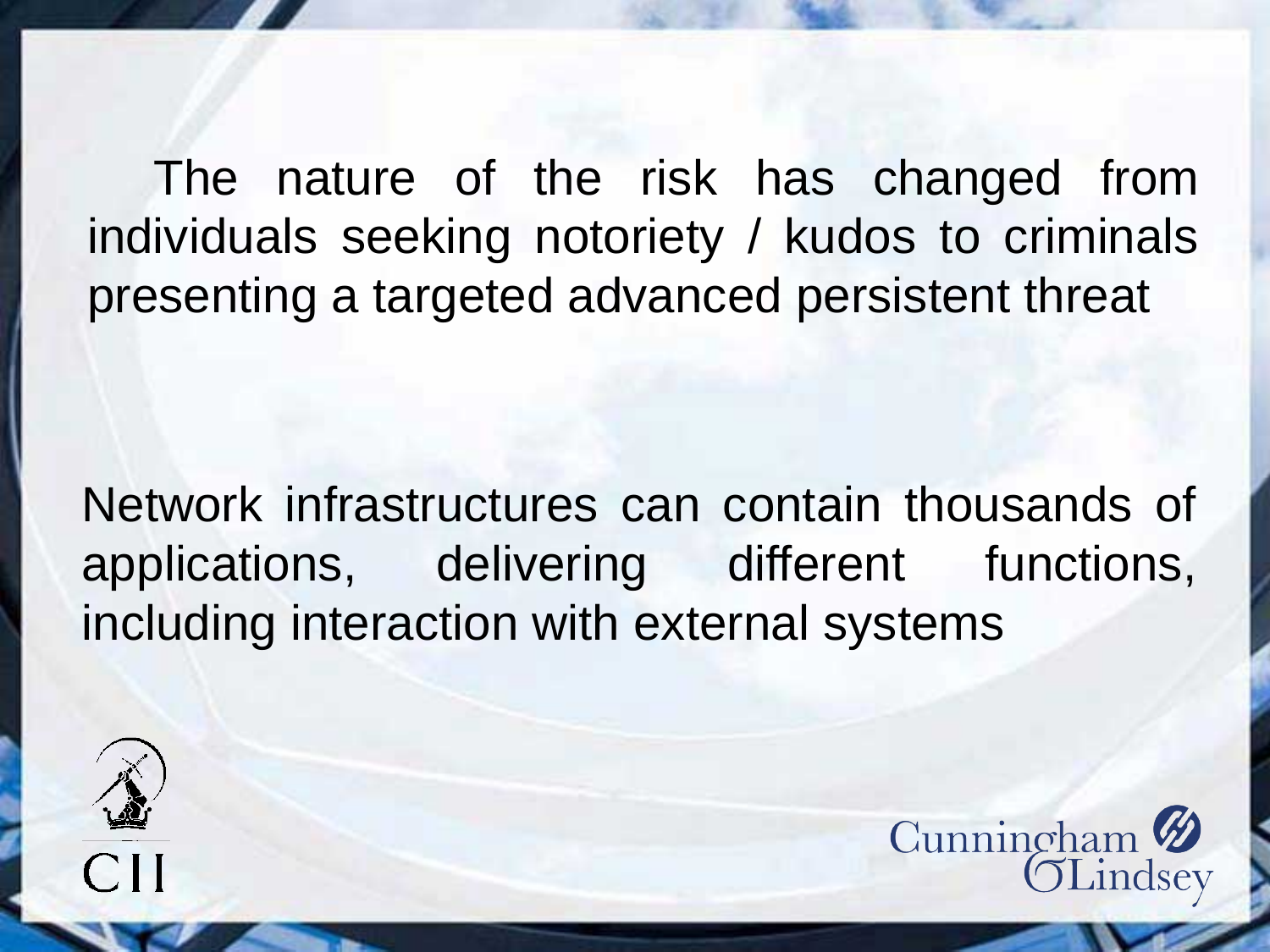

The nature of the risk has changed from individuals seeking notoriety / kudos to criminals presenting a targeted advanced persistent threat
Network infrastructures can contain thousands of applications, delivering different functions, including interaction with external systems